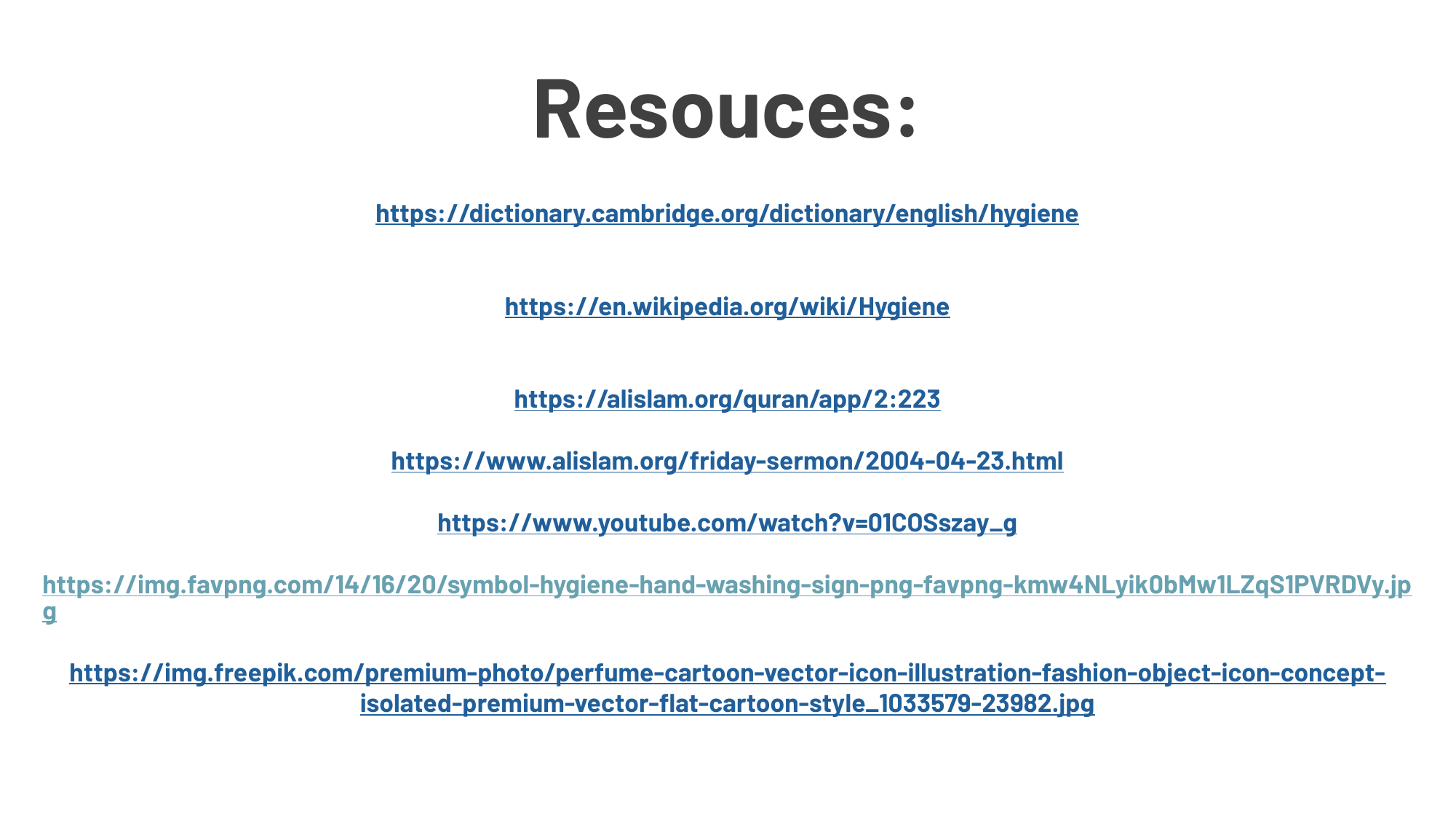

Resouces:

https://dictionary.cambridge.org/dictionary/english/hygiene

https://en.wikipedia.org/wiki/Hygiene

https://alislam.org/quran/app/2:223

https://www.alislam.org/friday-sermon/2004-04-23.html

https://www.youtube.com/watch?v=01COSszay_g

https://img.favpng.com/14/16/20/symbol-hygiene-hand-washing-sign-png-favpng-kmw4NLyik0bMw1LZqS1PVRDVy.jpg

https://img.freepik.com/premium-photo/perfume-cartoon-vector-icon-illustration-fashion-object-icon-concept-isolated-premium-vector-flat-cartoon-style_1033579-23982.jpg